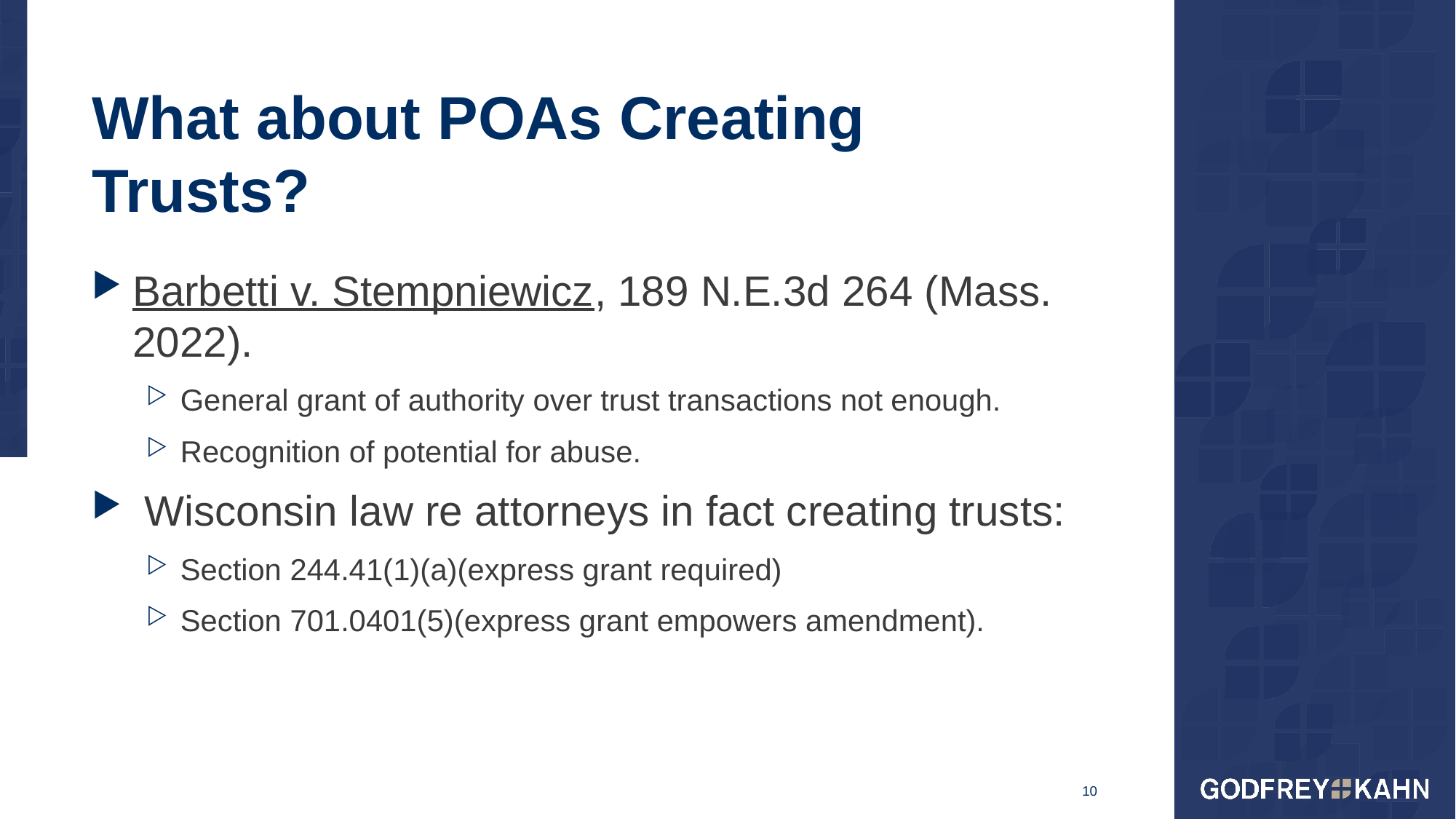

# What about POAs Creating Trusts?
Barbetti v. Stempniewicz, 189 N.E.3d 264 (Mass. 2022).
General grant of authority over trust transactions not enough.
Recognition of potential for abuse.
 Wisconsin law re attorneys in fact creating trusts:
Section 244.41(1)(a)(express grant required)
Section 701.0401(5)(express grant empowers amendment).
10